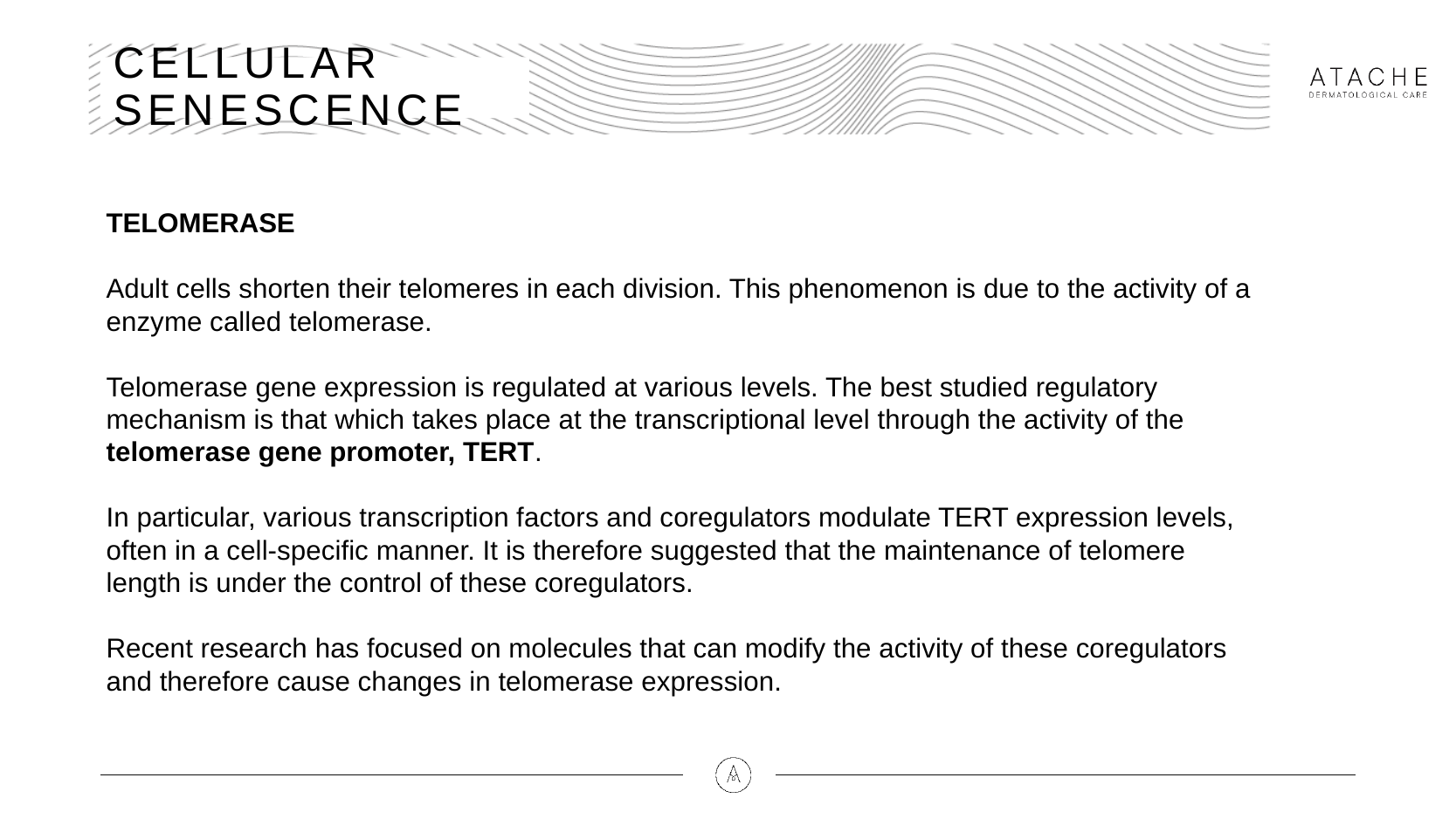

# CELLULAR SENESCENCE
TELOMERASE

Adult cells shorten their telomeres in each division. This phenomenon is due to the activity of a enzyme called telomerase.

Telomerase gene expression is regulated at various levels. The best studied regulatory mechanism is that which takes place at the transcriptional level through the activity of the telomerase gene promoter, TERT.

In particular, various transcription factors and coregulators modulate TERT expression levels, often in a cell-specific manner. It is therefore suggested that the maintenance of telomere length is under the control of these coregulators.

Recent research has focused on molecules that can modify the activity of these coregulators and therefore cause changes in telomerase expression.